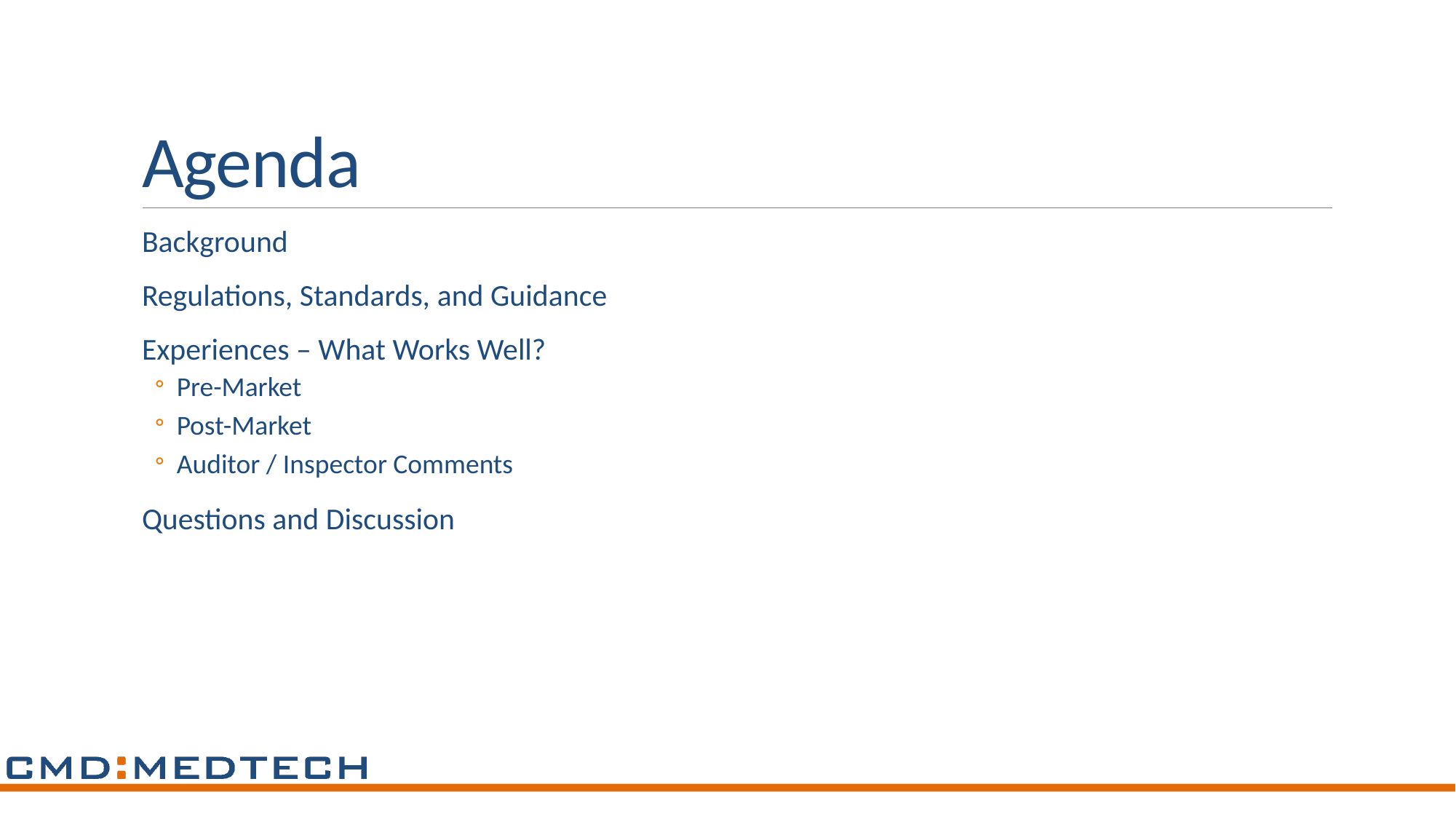

# Agenda
Background
Regulations, Standards, and Guidance
Experiences – What Works Well?
Pre-Market
Post-Market
Auditor / Inspector Comments
Questions and Discussion